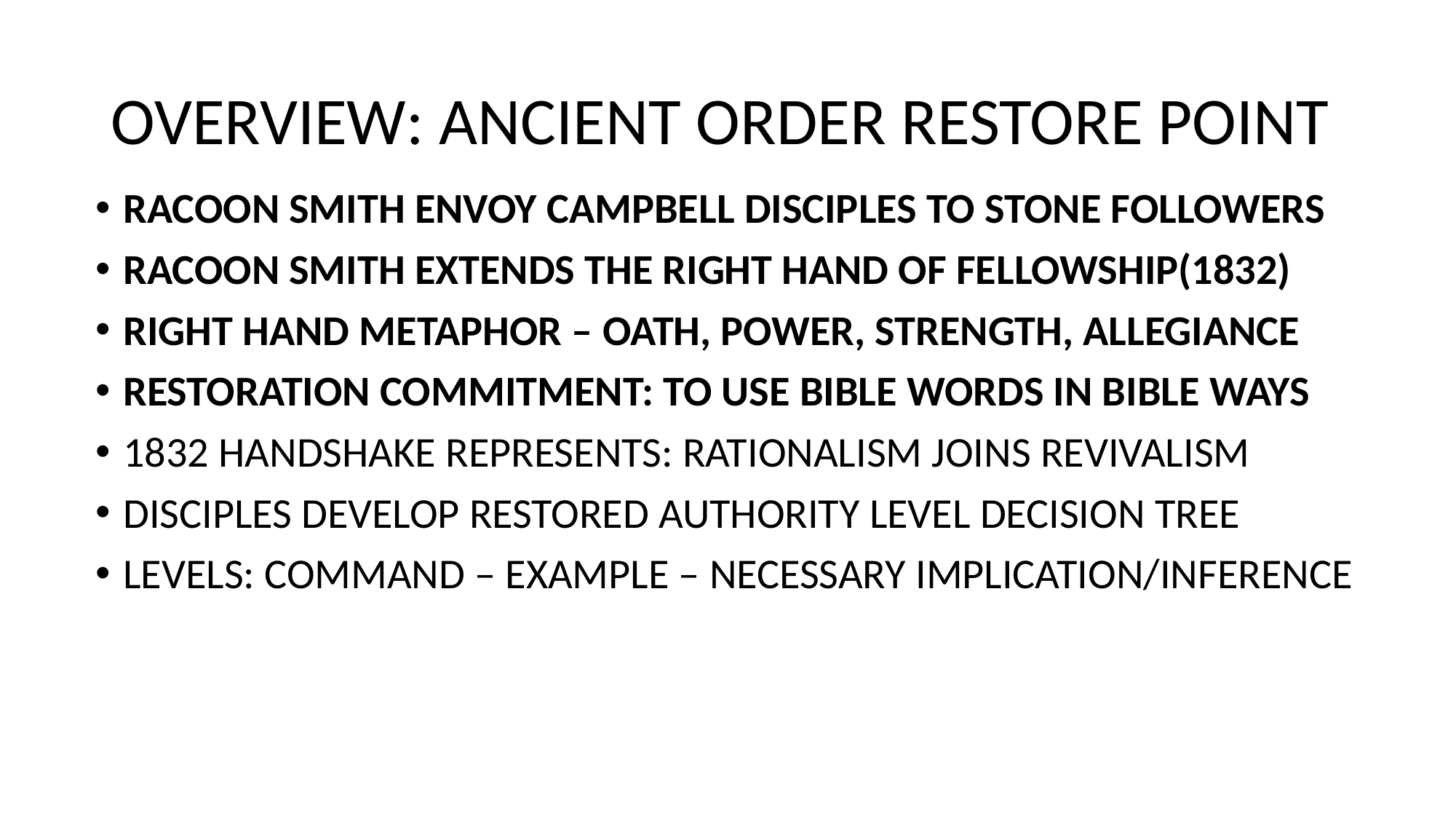

# OVERVIEW: ANCIENT ORDER RESTORE POINT
RACOON SMITH ENVOY CAMPBELL DISCIPLES TO STONE FOLLOWERS
RACOON SMITH EXTENDS THE RIGHT HAND OF FELLOWSHIP(1832)
RIGHT HAND METAPHOR – OATH, POWER, STRENGTH, ALLEGIANCE
RESTORATION COMMITMENT: TO USE BIBLE WORDS IN BIBLE WAYS
1832 HANDSHAKE REPRESENTS: RATIONALISM JOINS REVIVALISM
DISCIPLES DEVELOP RESTORED AUTHORITY LEVEL DECISION TREE
LEVELS: COMMAND – EXAMPLE – NECESSARY IMPLICATION/INFERENCE